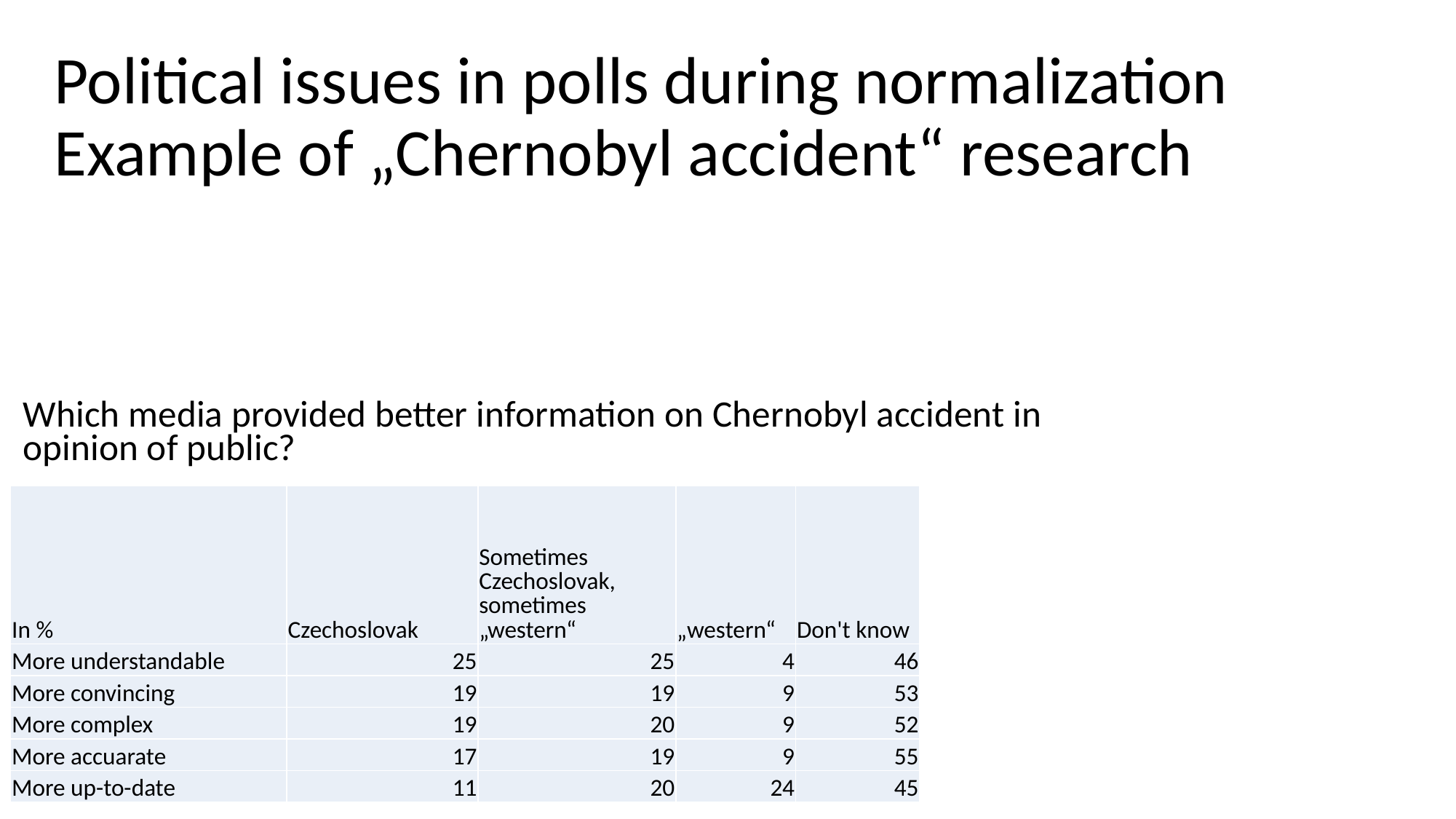

# Political issues in polls during normalization Example of „Chernobyl accident“ research
Which media provided better information on Chernobyl accident in opinion of public?
| In % | Czechoslovak | Sometimes Czechoslovak, sometimes „western“ | „western“ | Don't know |
| --- | --- | --- | --- | --- |
| More understandable | 25 | 25 | 4 | 46 |
| More convincing | 19 | 19 | 9 | 53 |
| More complex | 19 | 20 | 9 | 52 |
| More accuarate | 17 | 19 | 9 | 55 |
| More up-to-date | 11 | 20 | 24 | 45 |